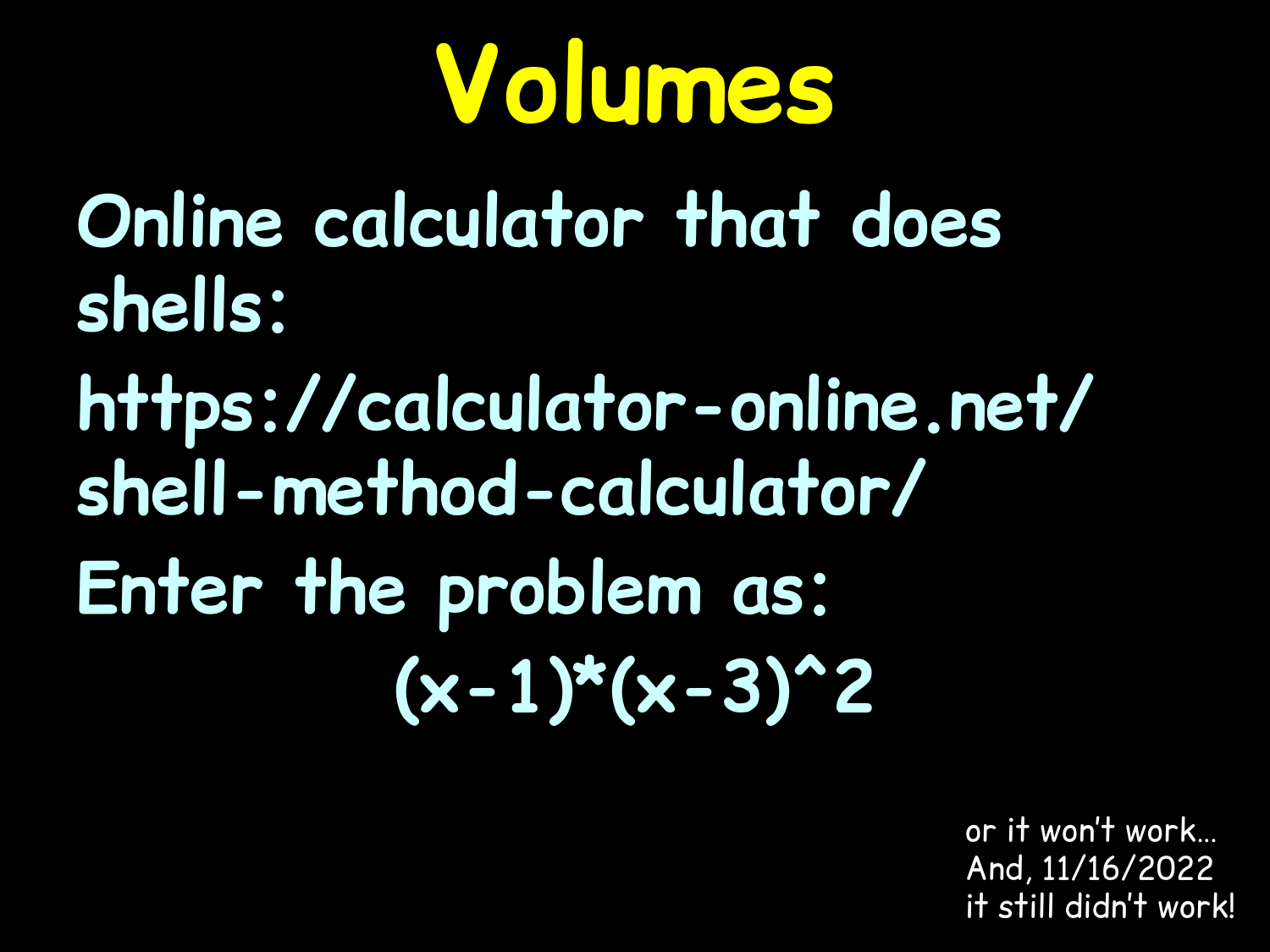

# Volumes
Online calculator that does shells:
https://calculator-online.net/shell-method-calculator/
Enter the problem as:
(x-1)*(x-3)^2
or it won’t work…
And, 11/16/2022 it still didn’t work!